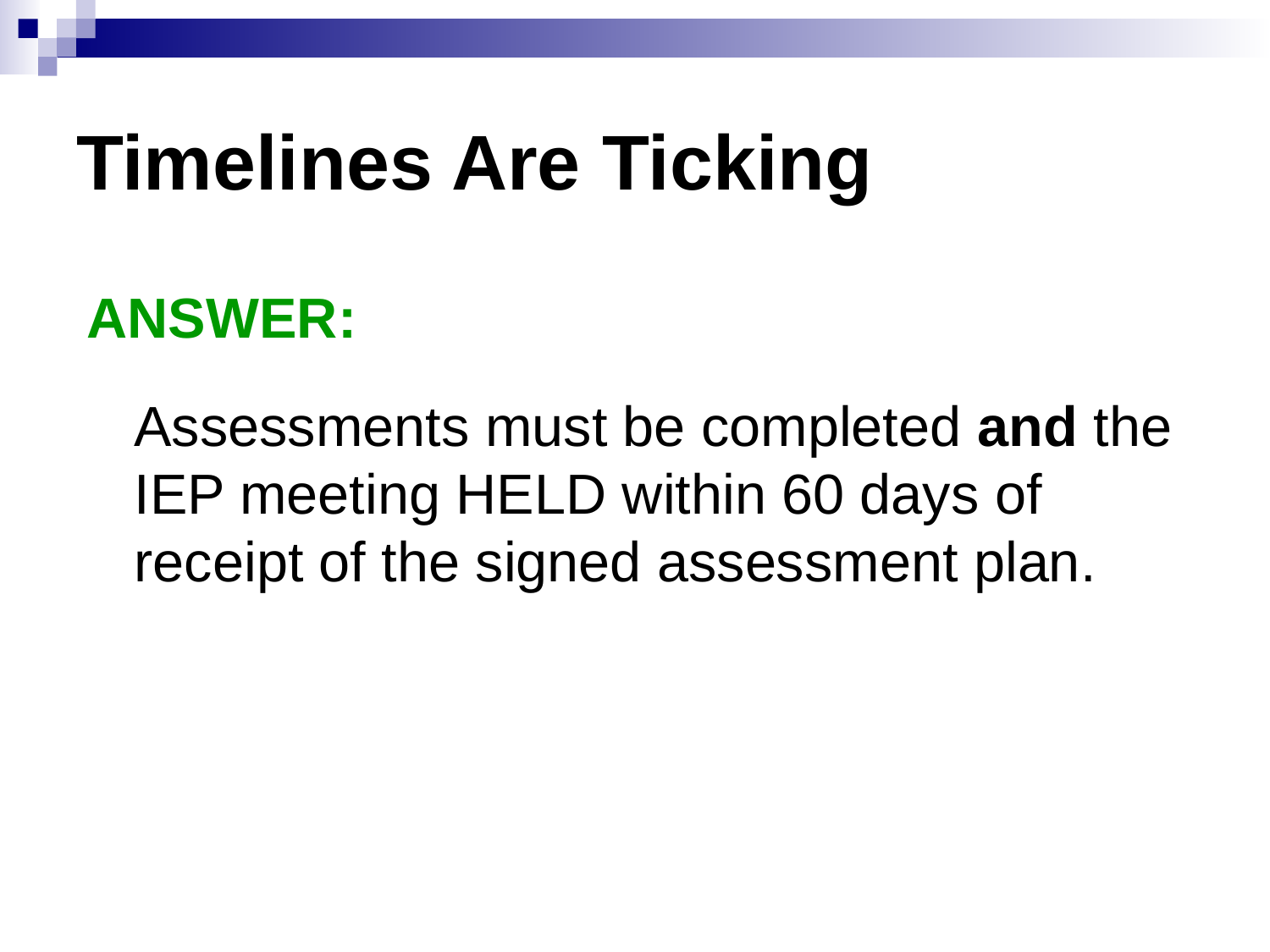

# Timelines Are Ticking
ANSWER:

   Assessments must be completed and the IEP meeting HELD within 60 days of receipt of the signed assessment plan.